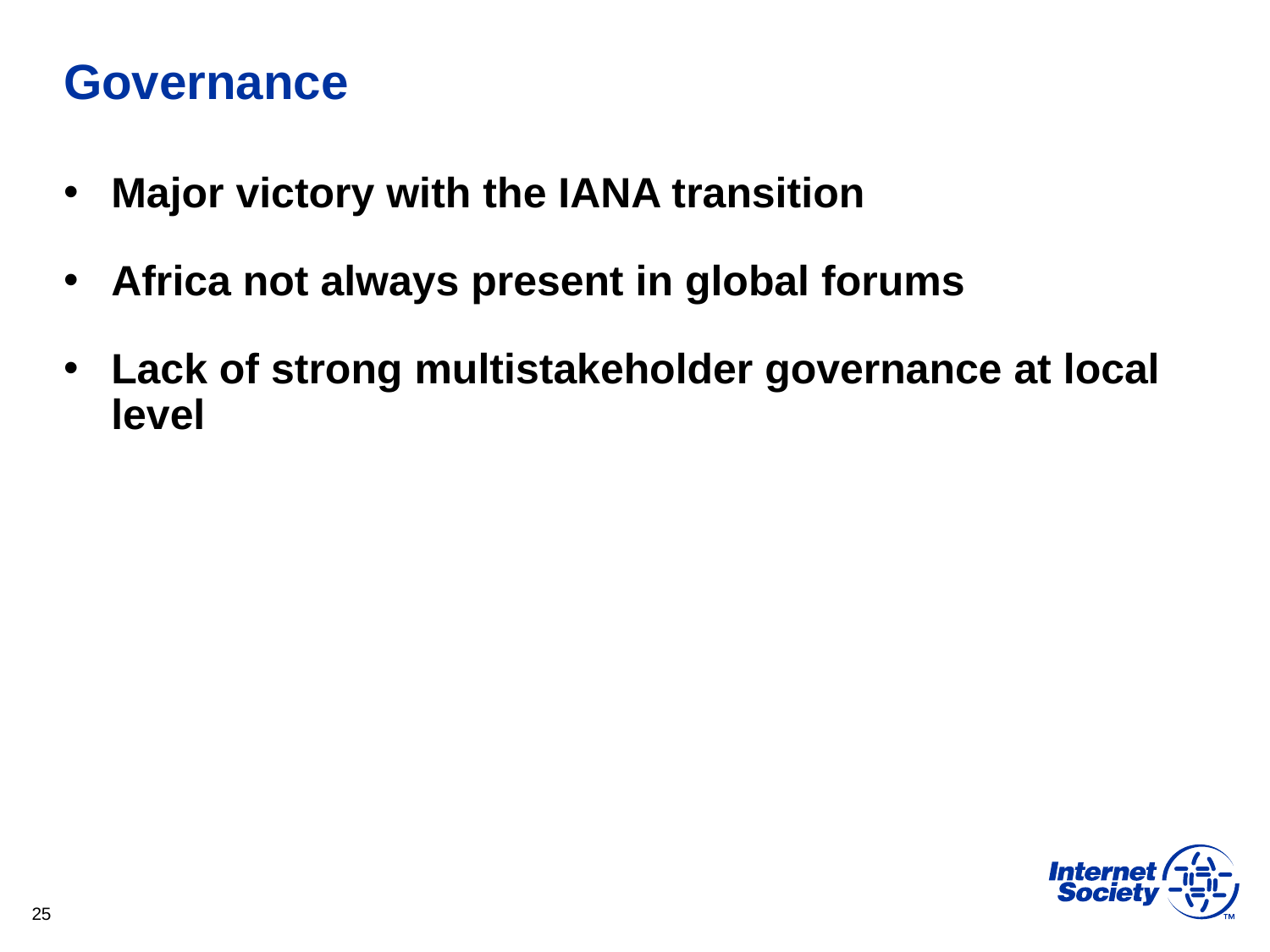

# Governance
Major victory with the IANA transition
Africa not always present in global forums
Lack of strong multistakeholder governance at local level
25